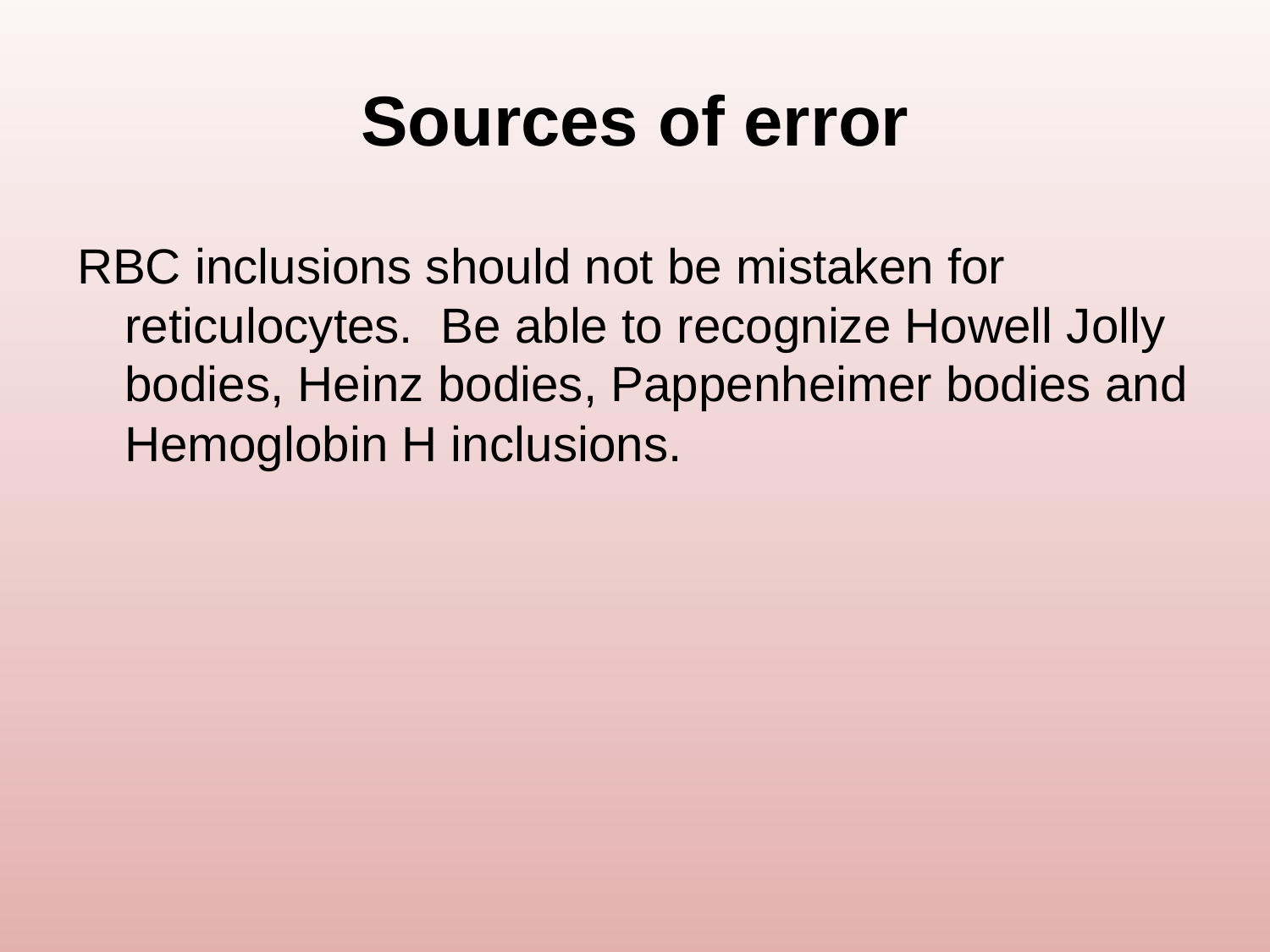

# Sources of error
RBC inclusions should not be mistaken for reticulocytes.  Be able to recognize Howell Jolly bodies, Heinz bodies, Pappenheimer bodies and Hemoglobin H inclusions.